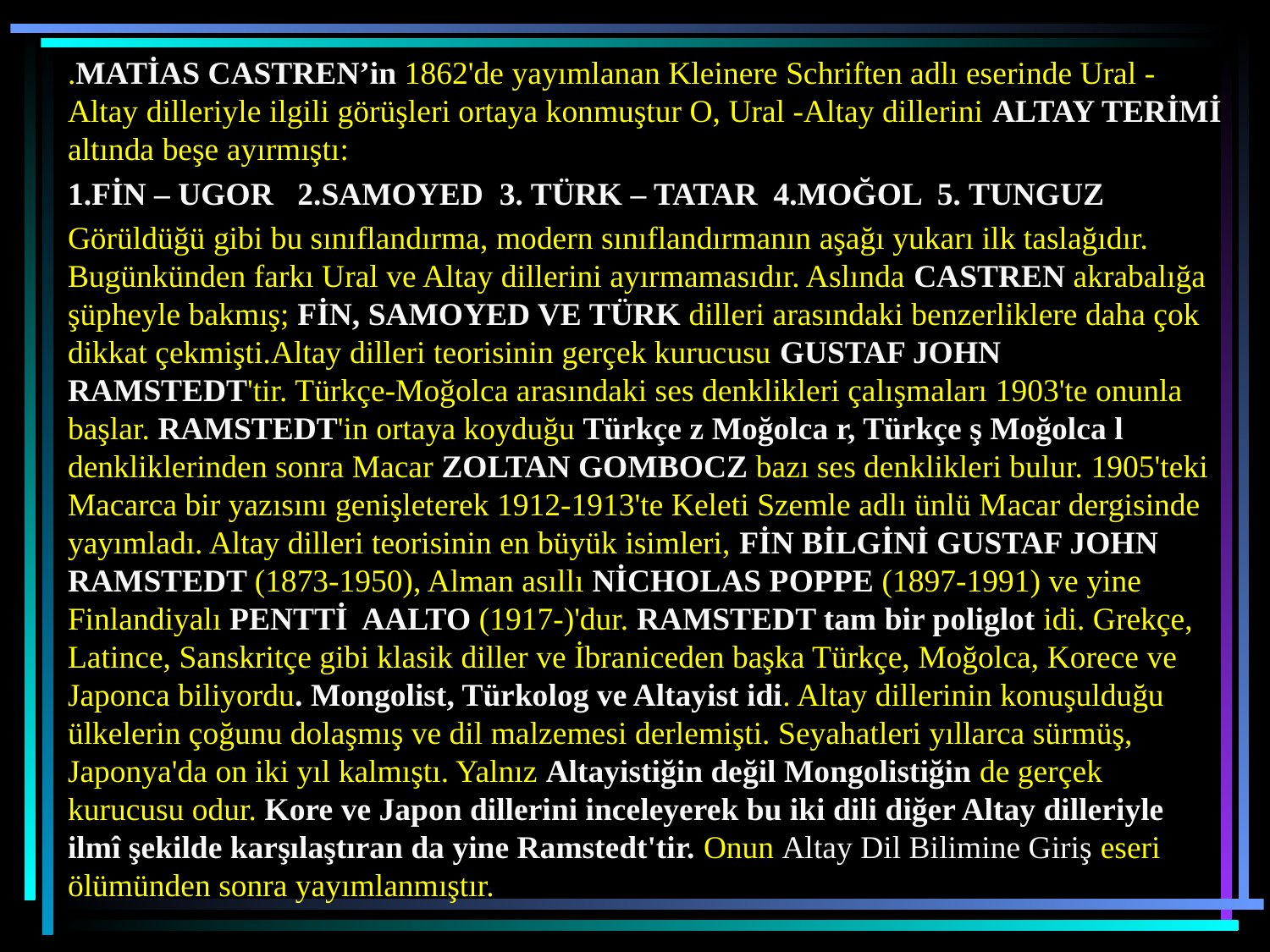

.MATİAS CASTREN’in 1862'de yayımlanan Kleinere Schriften adlı eserinde Ural - Altay dilleriyle ilgili görüşleri ortaya konmuştur O, Ural -Altay dillerini ALTAY TERİMİ altında beşe ayırmıştı:
1.FİN – UGOR   2.SAMOYED  3. TÜRK – TATAR  4.MOĞOL  5. TUNGUZ
Görüldüğü gibi bu sınıflandırma, modern sınıflandırmanın aşağı yukarı ilk taslağıdır. Bugünkünden farkı Ural ve Altay dillerini ayırmamasıdır. Aslında CASTREN akrabalığa şüpheyle bakmış; FİN, SAMOYED VE TÜRK dilleri arasındaki benzerliklere daha çok dikkat çekmişti.Altay dilleri teorisinin gerçek kurucusu GUSTAF JOHN RAMSTEDT'tir. Türkçe-Moğolca arasındaki ses denklikleri çalışmaları 1903'te onunla başlar. RAMSTEDT'in ortaya koyduğu Türkçe z Moğolca r, Türkçe ş Moğolca l  denkliklerinden sonra Macar ZOLTAN GOMBOCZ bazı ses denklikleri bulur. 1905'teki Macarca bir yazısını genişleterek 1912-1913'te Keleti Szemle adlı ünlü Macar dergisinde yayımladı. Altay dilleri teorisinin en büyük isimleri, FİN BİLGİNİ GUSTAF JOHN RAMSTEDT (1873-1950), Alman asıllı NİCHOLAS POPPE (1897-1991) ve yine Finlandiyalı PENTTİ  AALTO (1917-)'dur. RAMSTEDT tam bir poliglot idi. Grekçe, Latince, Sanskritçe gibi klasik diller ve İbraniceden başka Türkçe, Moğolca, Korece ve Japonca biliyordu. Mongolist, Türkolog ve Altayist idi. Altay dillerinin konuşulduğu ülkelerin çoğunu dolaşmış ve dil malzemesi derlemişti. Seyahatleri yıllarca sürmüş, Japonya'da on iki yıl kalmıştı. Yalnız Altayistiğin değil Mongolistiğin de gerçek kurucusu odur. Kore ve Japon dillerini inceleyerek bu iki dili diğer Altay dilleriyle ilmî şekilde karşılaştıran da yine Ramstedt'tir. Onun Altay Dil Bilimine Giriş eseri ölümünden sonra yayımlanmıştır.